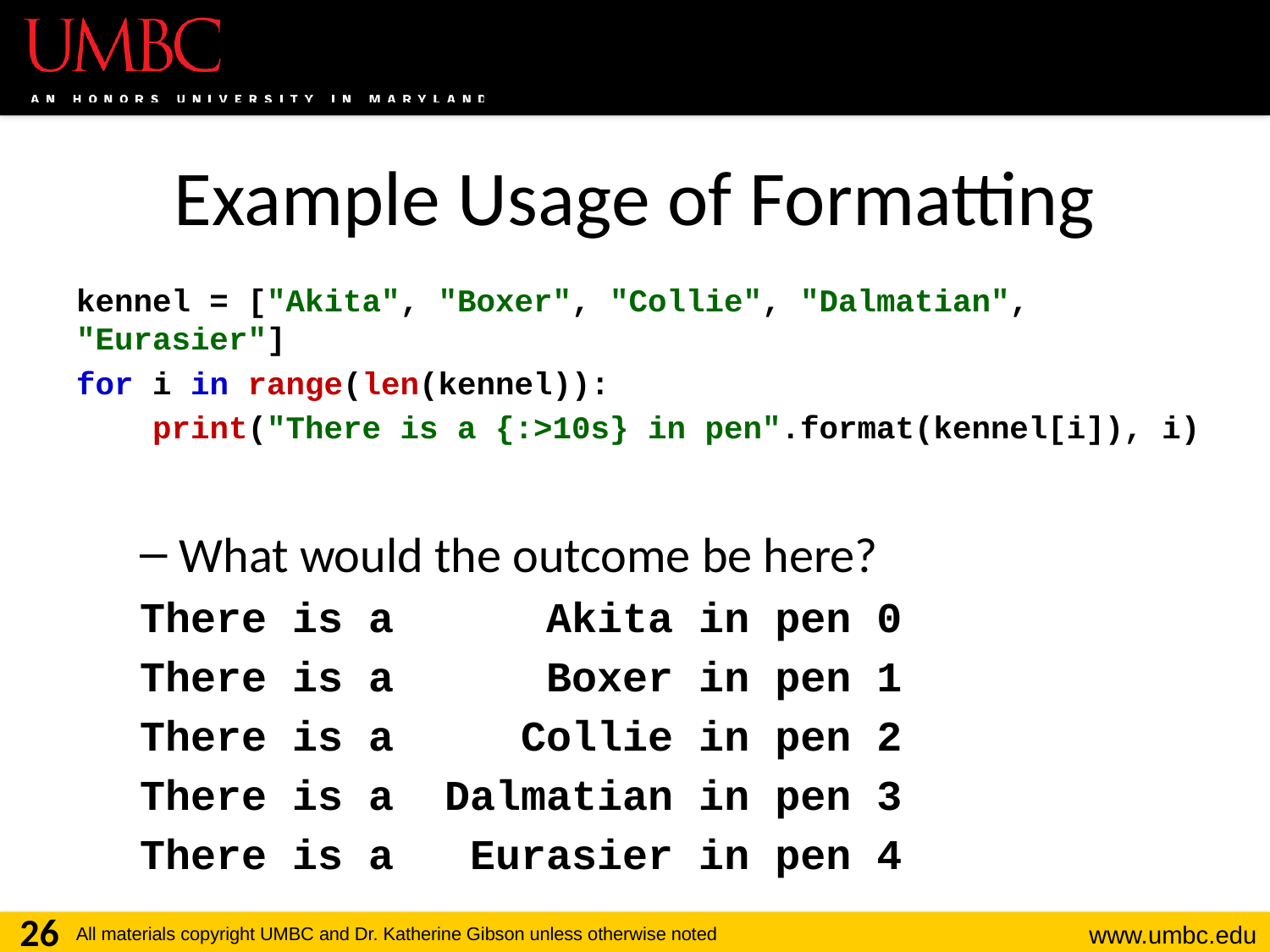

# Example Usage of Formatting
kennel = ["Akita", "Boxer", "Collie", "Dalmatian", "Eurasier"]
for i in range(len(kennel)):
    print("There is a {:>10s} in pen".format(kennel[i]), i)

What would the outcome be here?
There is a      Akita in pen 0
There is a      Boxer in pen 1
There is a     Collie in pen 2
There is a  Dalmatian in pen 3
There is a   Eurasier in pen 4

26